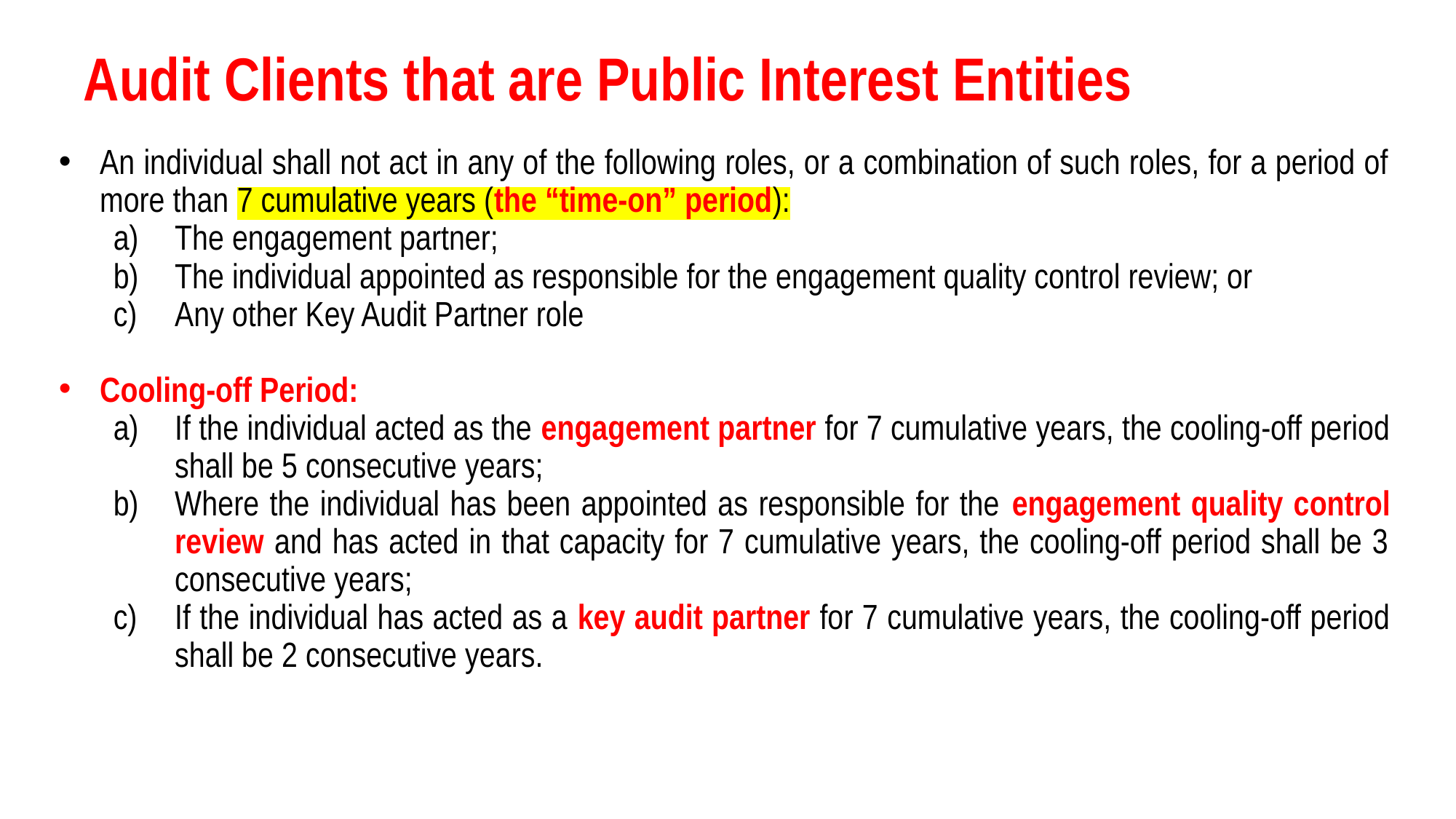

# Audit Clients that are Public Interest Entities
An individual shall not act in any of the following roles, or a combination of such roles, for a period of more than 7 cumulative years (the “time-on” period):
The engagement partner;
The individual appointed as responsible for the engagement quality control review; or
Any other Key Audit Partner role

Cooling-off Period:
If the individual acted as the engagement partner for 7 cumulative years, the cooling-off period shall be 5 consecutive years;
Where the individual has been appointed as responsible for the engagement quality control review and has acted in that capacity for 7 cumulative years, the cooling-off period shall be 3 consecutive years;
If the individual has acted as a key audit partner for 7 cumulative years, the cooling-off period shall be 2 consecutive years.